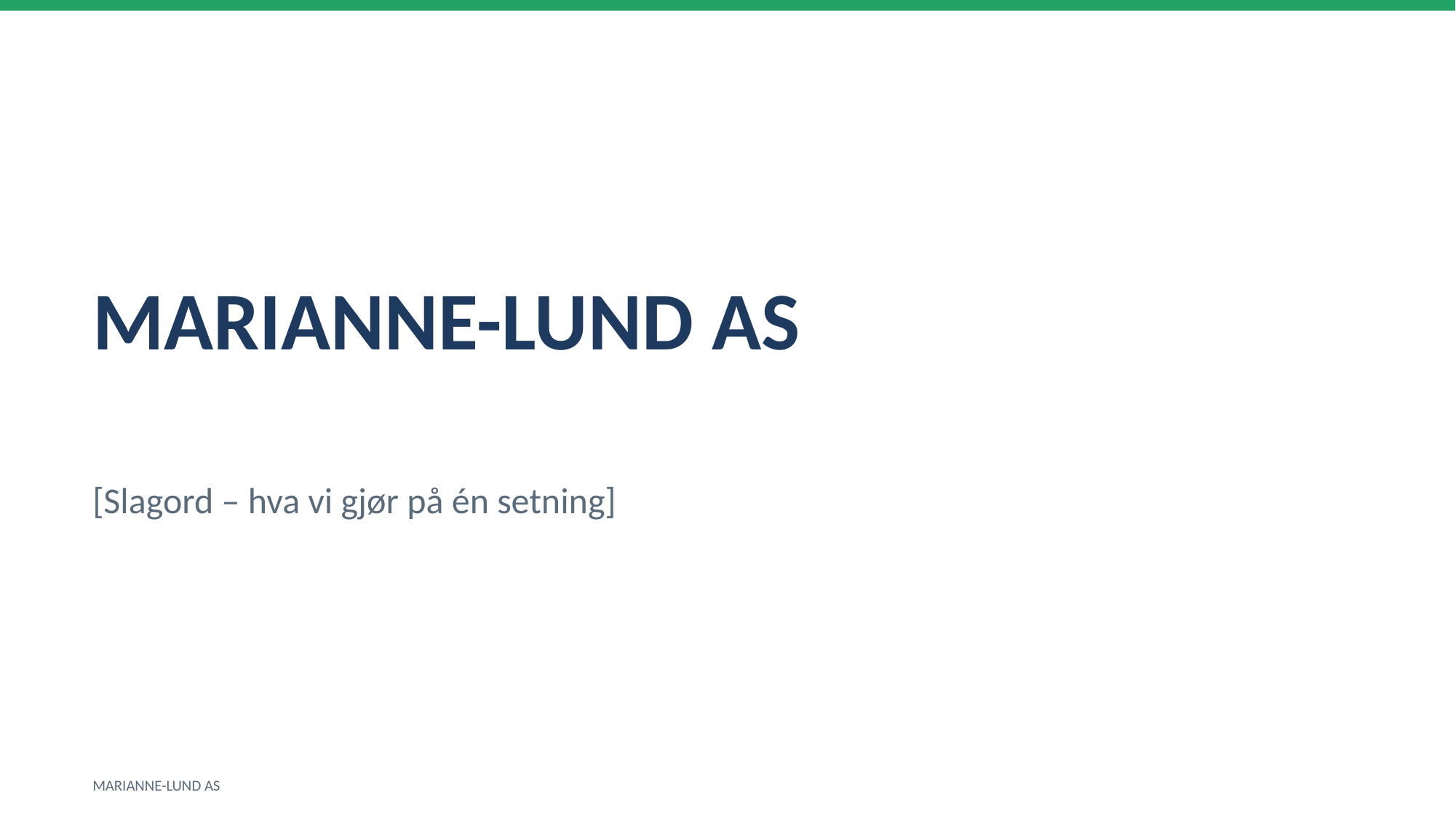

MARIANNE-LUND AS
[Slagord – hva vi gjør på én setning]
MARIANNE-LUND AS